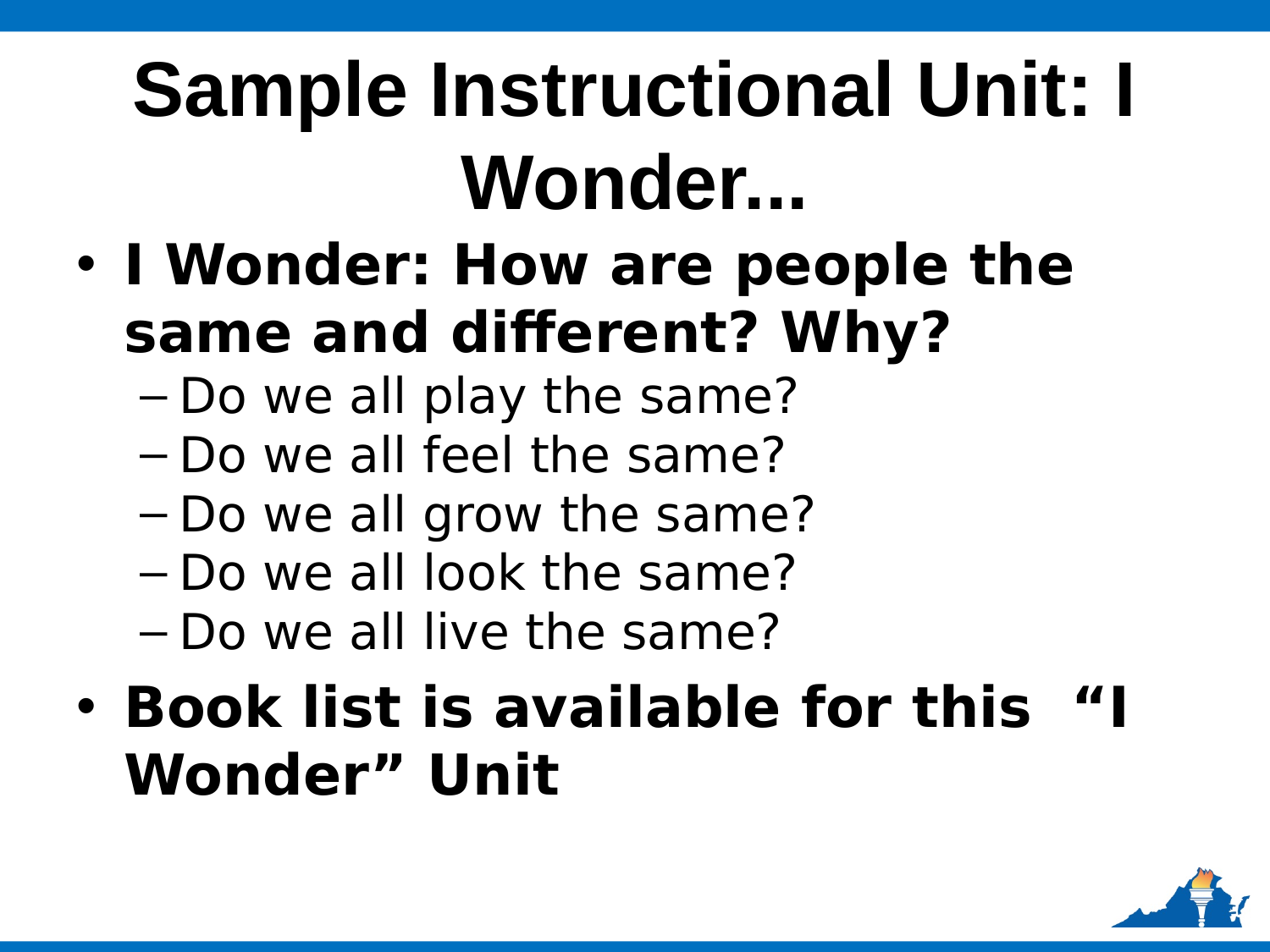

# Sample Instructional Unit: I Wonder...
I Wonder: How are people the same and different? Why?
Do we all play the same?
Do we all feel the same?
Do we all grow the same?
Do we all look the same?
Do we all live the same?
Book list is available for this  “I Wonder” Unit